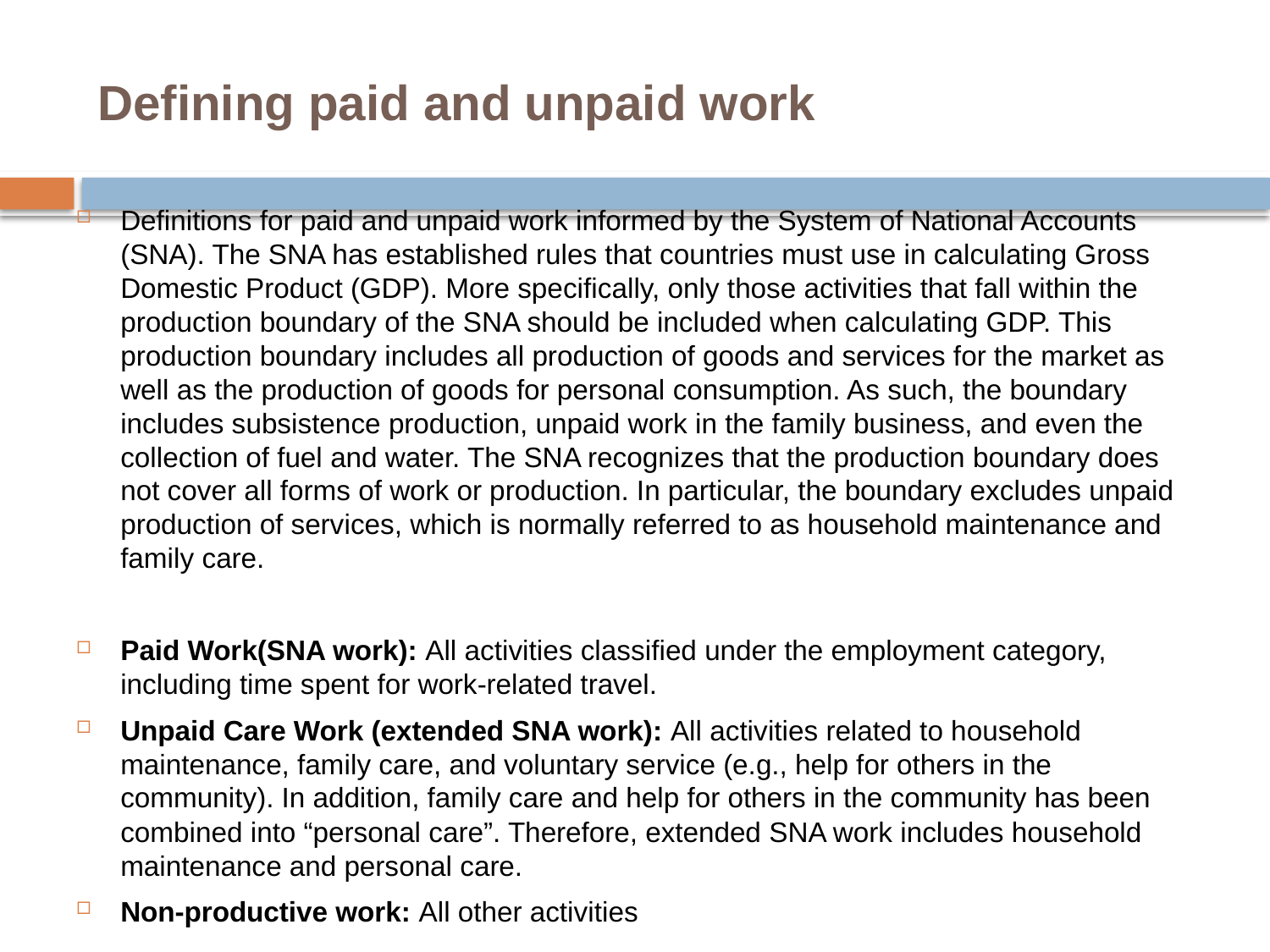

# Defining paid and unpaid work
Definitions for paid and unpaid work informed by the System of National Accounts (SNA). The SNA has established rules that countries must use in calculating Gross Domestic Product (GDP). More specifically, only those activities that fall within the production boundary of the SNA should be included when calculating GDP. This production boundary includes all production of goods and services for the market as well as the production of goods for personal consumption. As such, the boundary includes subsistence production, unpaid work in the family business, and even the collection of fuel and water. The SNA recognizes that the production boundary does not cover all forms of work or production. In particular, the boundary excludes unpaid production of services, which is normally referred to as household maintenance and family care.

Paid Work(SNA work): All activities classified under the employment category, including time spent for work-related travel.
Unpaid Care Work (extended SNA work): All activities related to household maintenance, family care, and voluntary service (e.g., help for others in the community). In addition, family care and help for others in the community has been combined into “personal care”. Therefore, extended SNA work includes household maintenance and personal care.
Non-productive work: All other activities